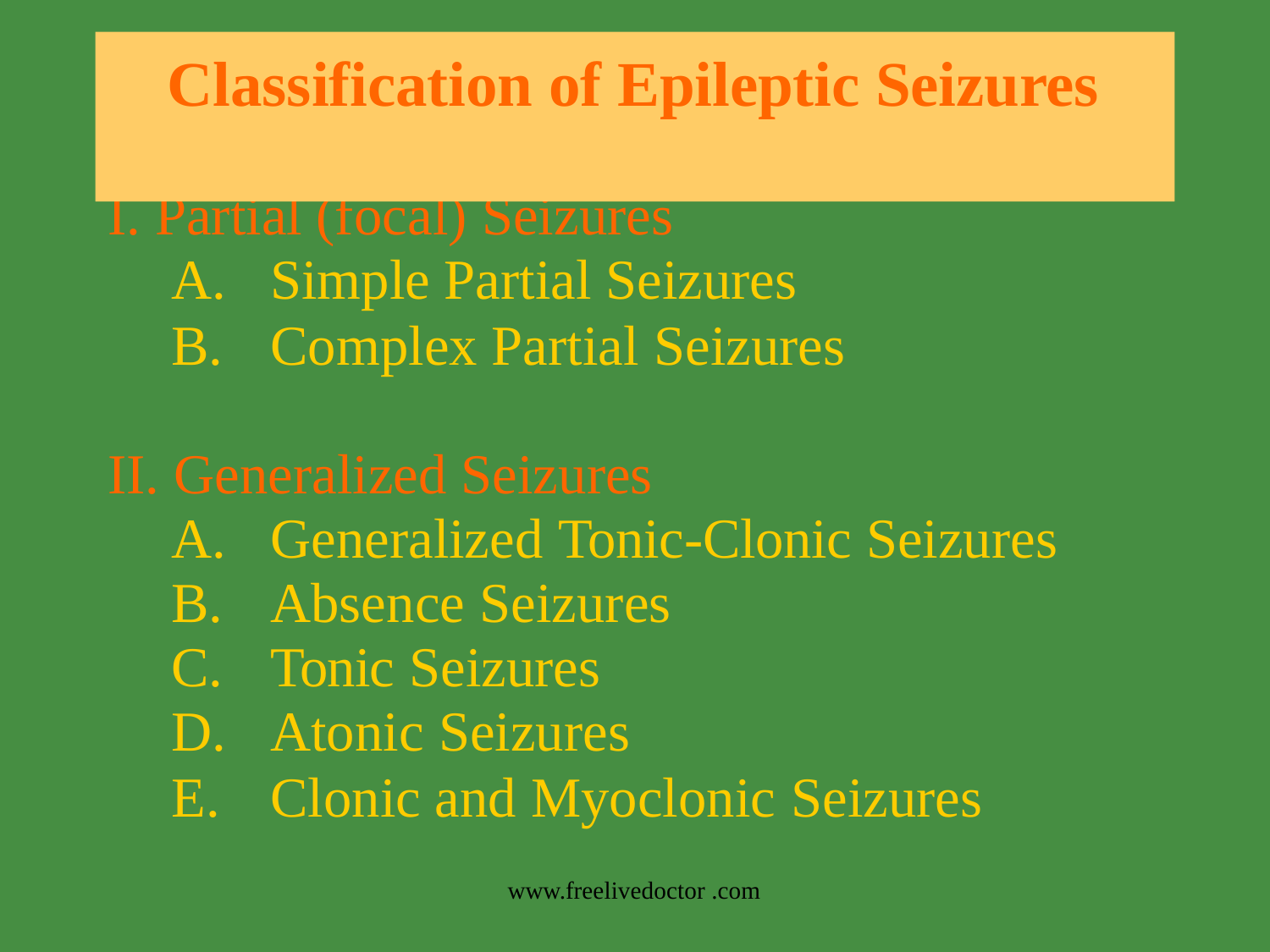

# Classification of Epileptic Seizures
Partial (focal) Seizures
Simple Partial Seizures
Complex Partial Seizures

Generalized Seizures
Generalized Tonic-Clonic Seizures
Absence Seizures
Tonic Seizures
Atonic Seizures
Clonic and Myoclonic Seizures
www.freelivedoctor .com